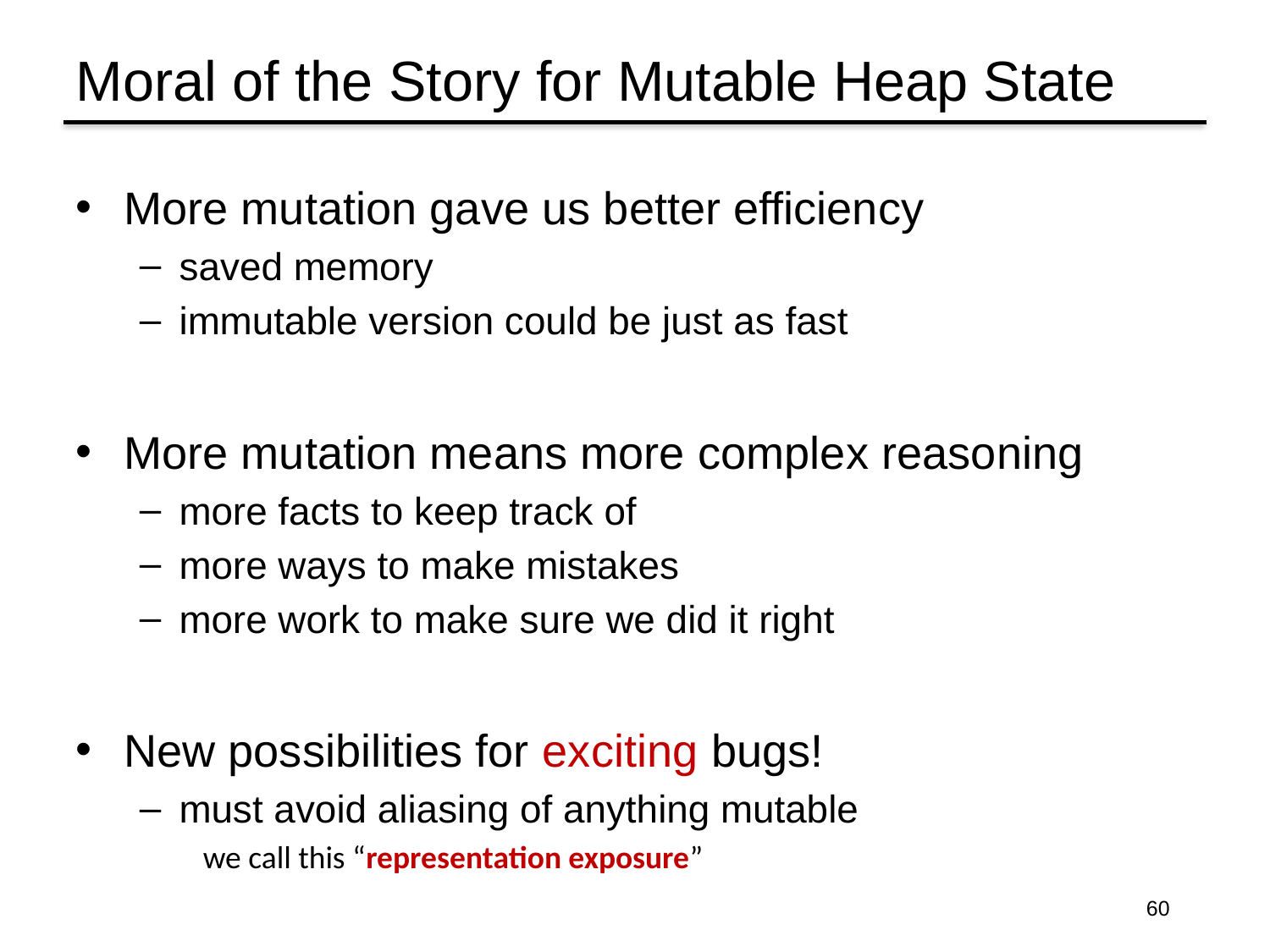

# Moral of the Story for Mutable Heap State
More mutation gave us better efficiency
saved memory
immutable version could be just as fast

More mutation means more complex reasoning
more facts to keep track of
more ways to make mistakes
more work to make sure we did it right

New possibilities for exciting bugs!
must avoid aliasing of anything mutable
we call this “representation exposure”
60